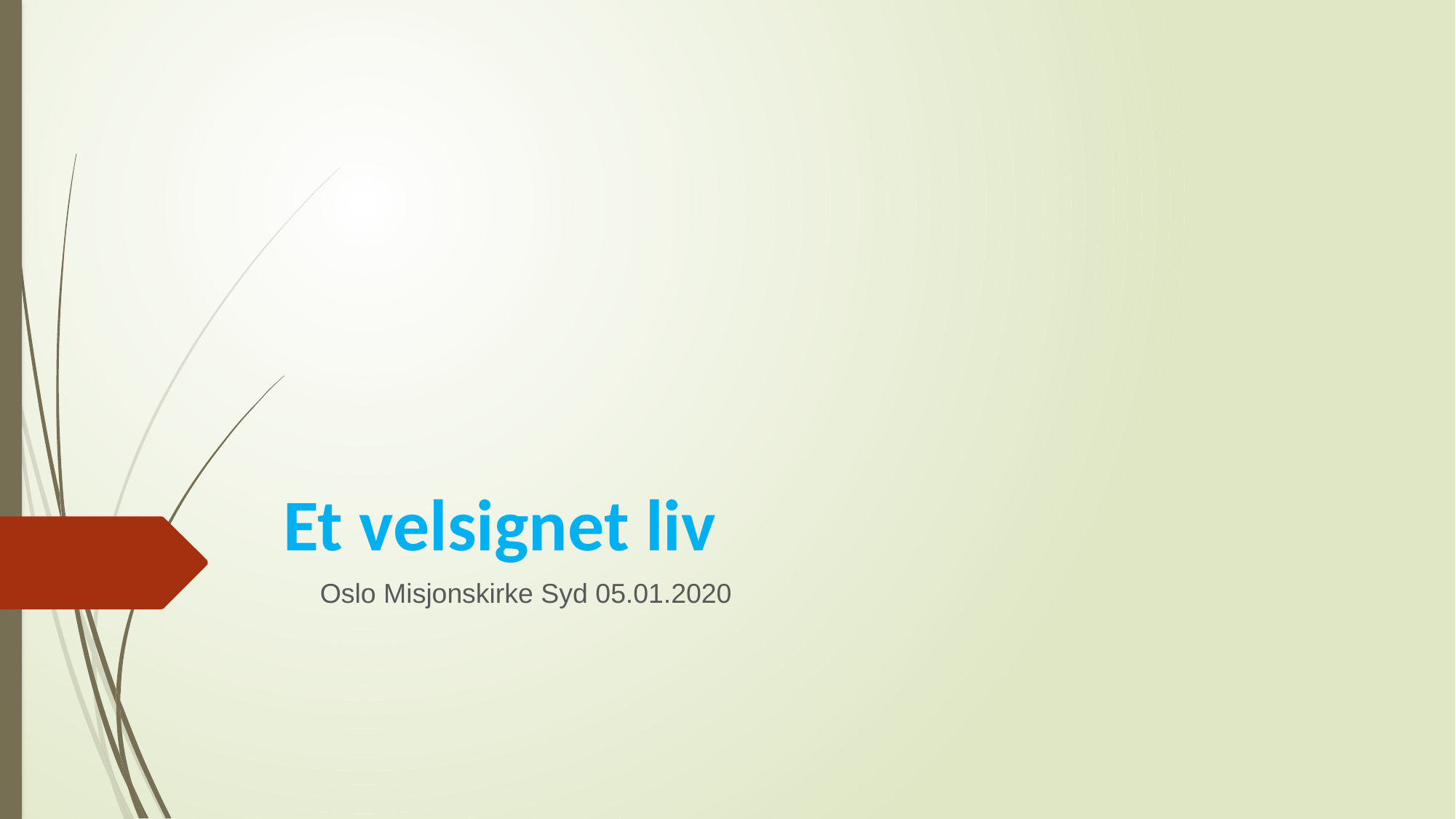

# Et velsignet liv
Oslo Misjonskirke Syd 05.01.2020